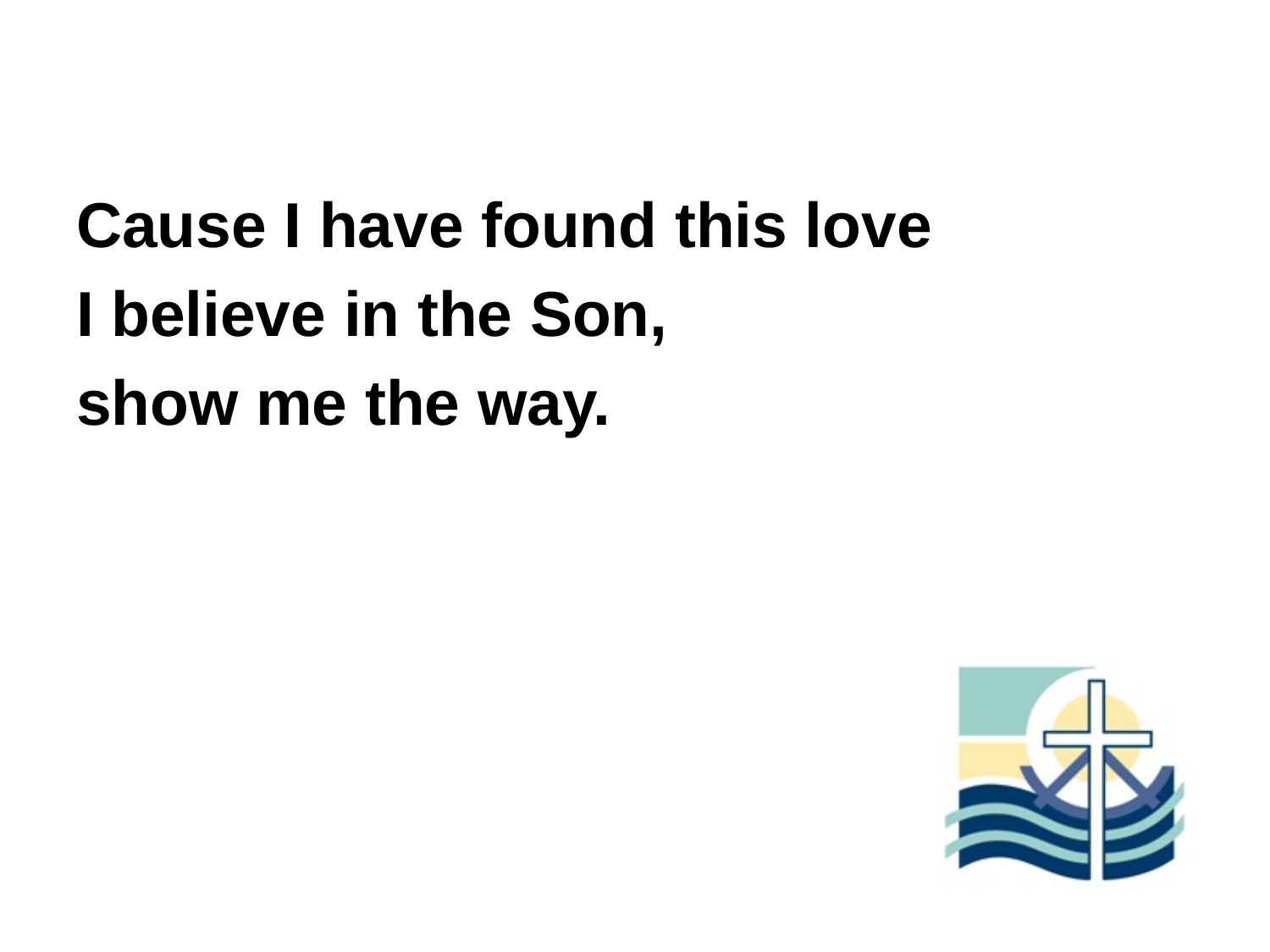

Cause I have found this love
I believe in the Son,
show me the way.